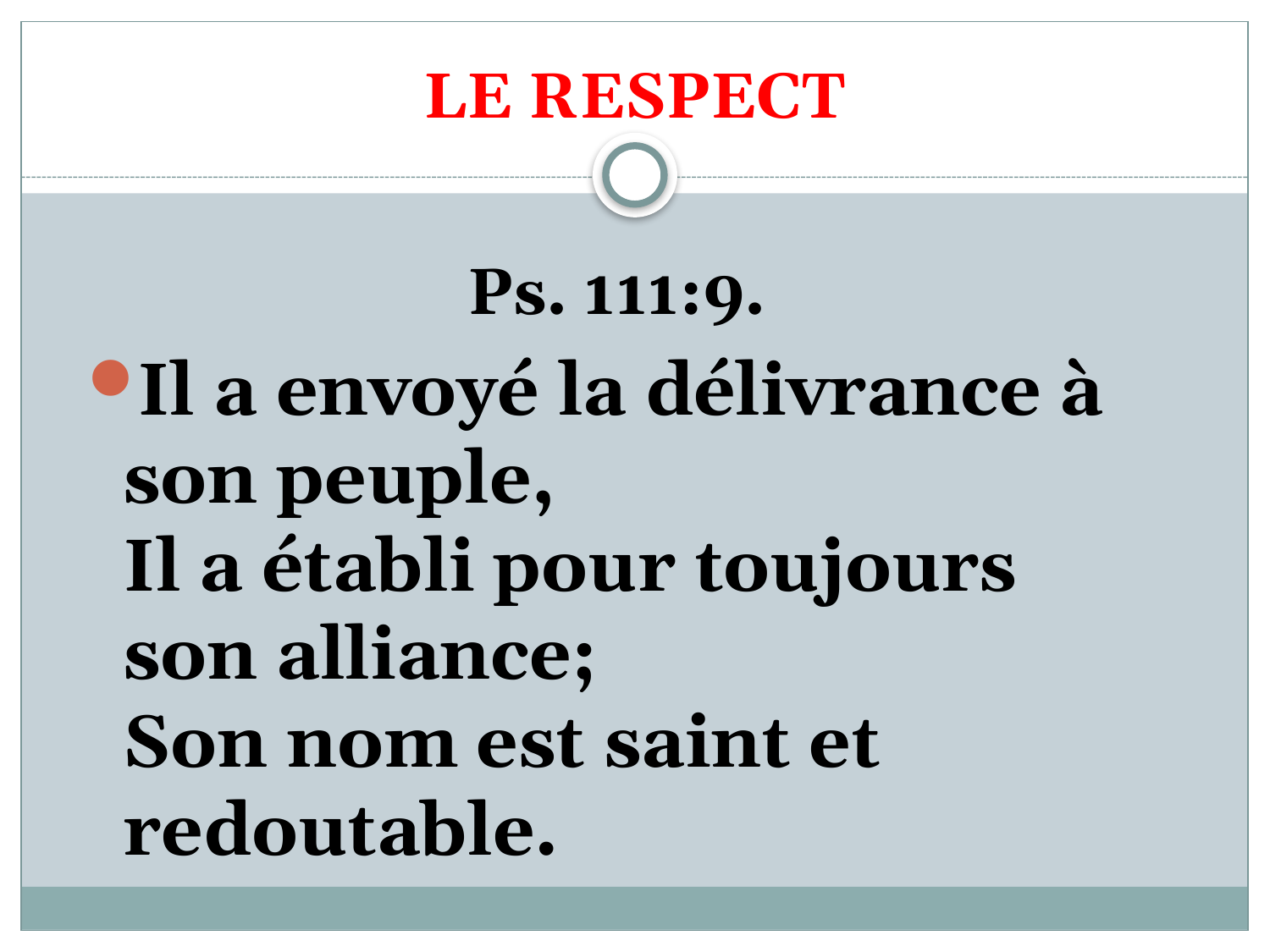

# LE RESPECT

Ps. 111:9.
Il a envoyé la délivrance à son peuple,
Il a établi pour toujours son alliance;
Son nom est saint et redoutable.